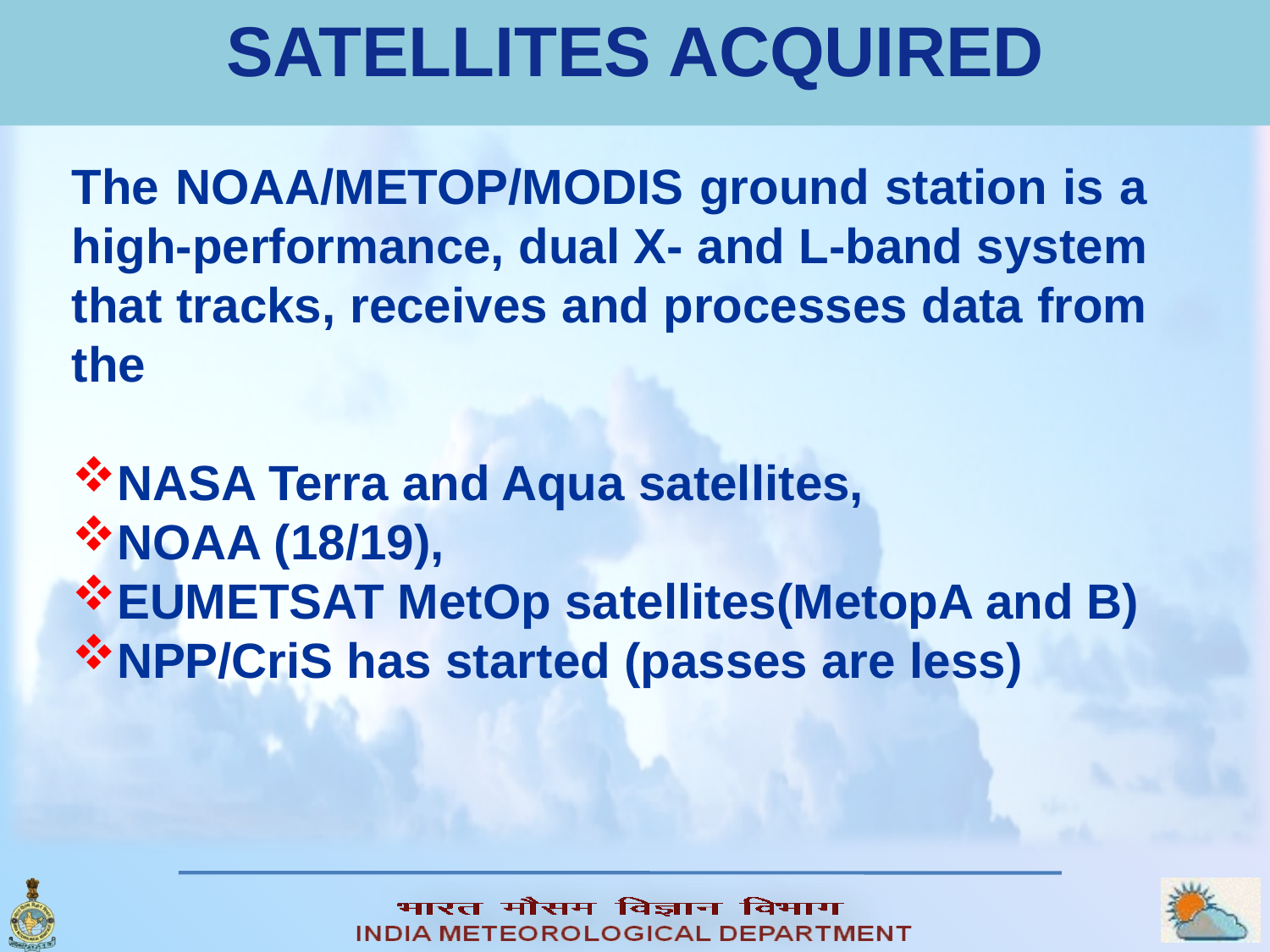

# Satellites acquired
The NOAA/METOP/MODIS ground station is a high-performance, dual X- and L-band system that tracks, receives and processes data from the

NASA Terra and Aqua satellites,
NOAA (18/19),
EUMETSAT MetOp satellites(MetopA and B)
NPP/CriS has started (passes are less)